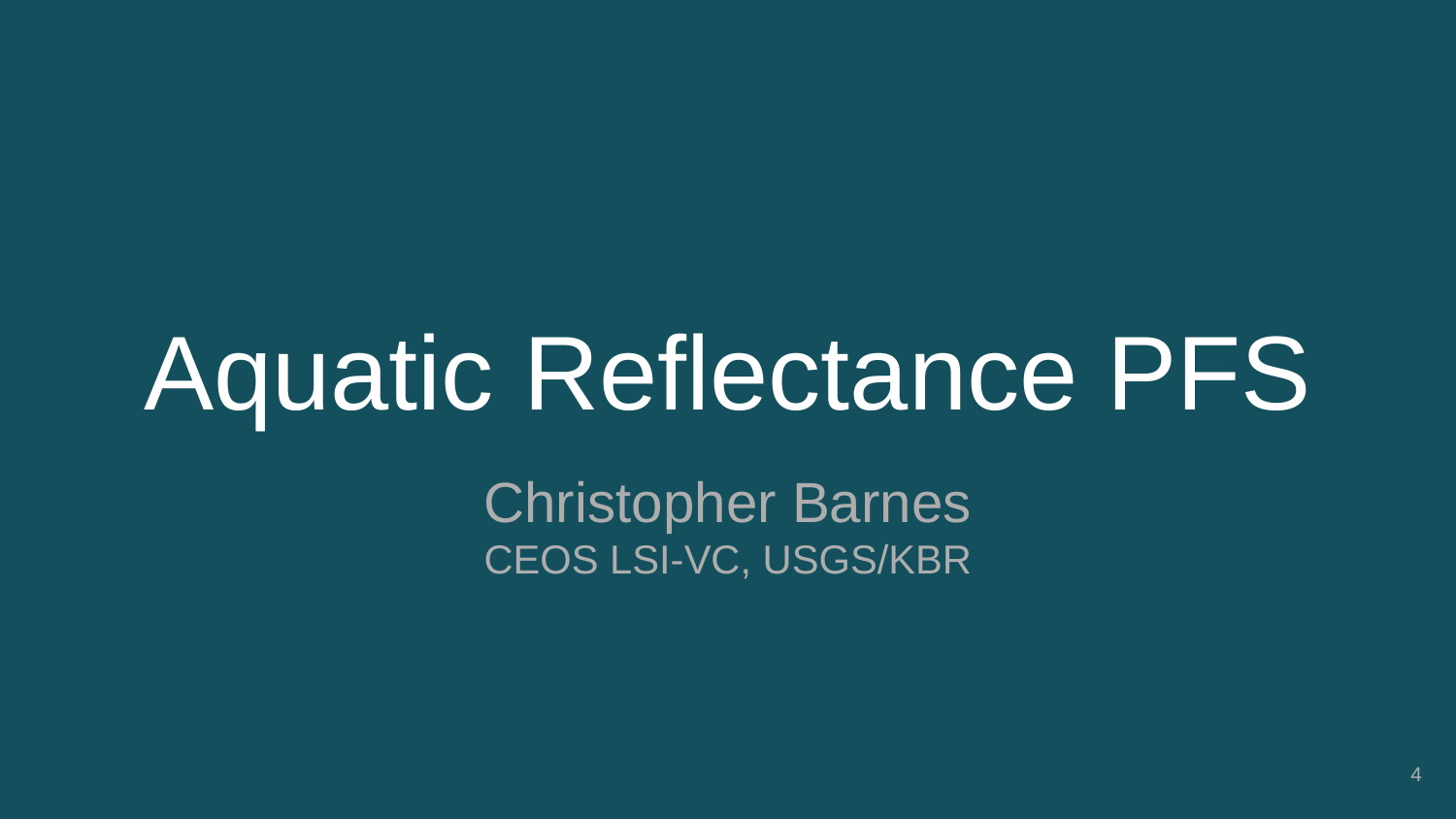

# Aquatic Reflectance PFS
Christopher Barnes
CEOS LSI-VC, USGS/KBR
4